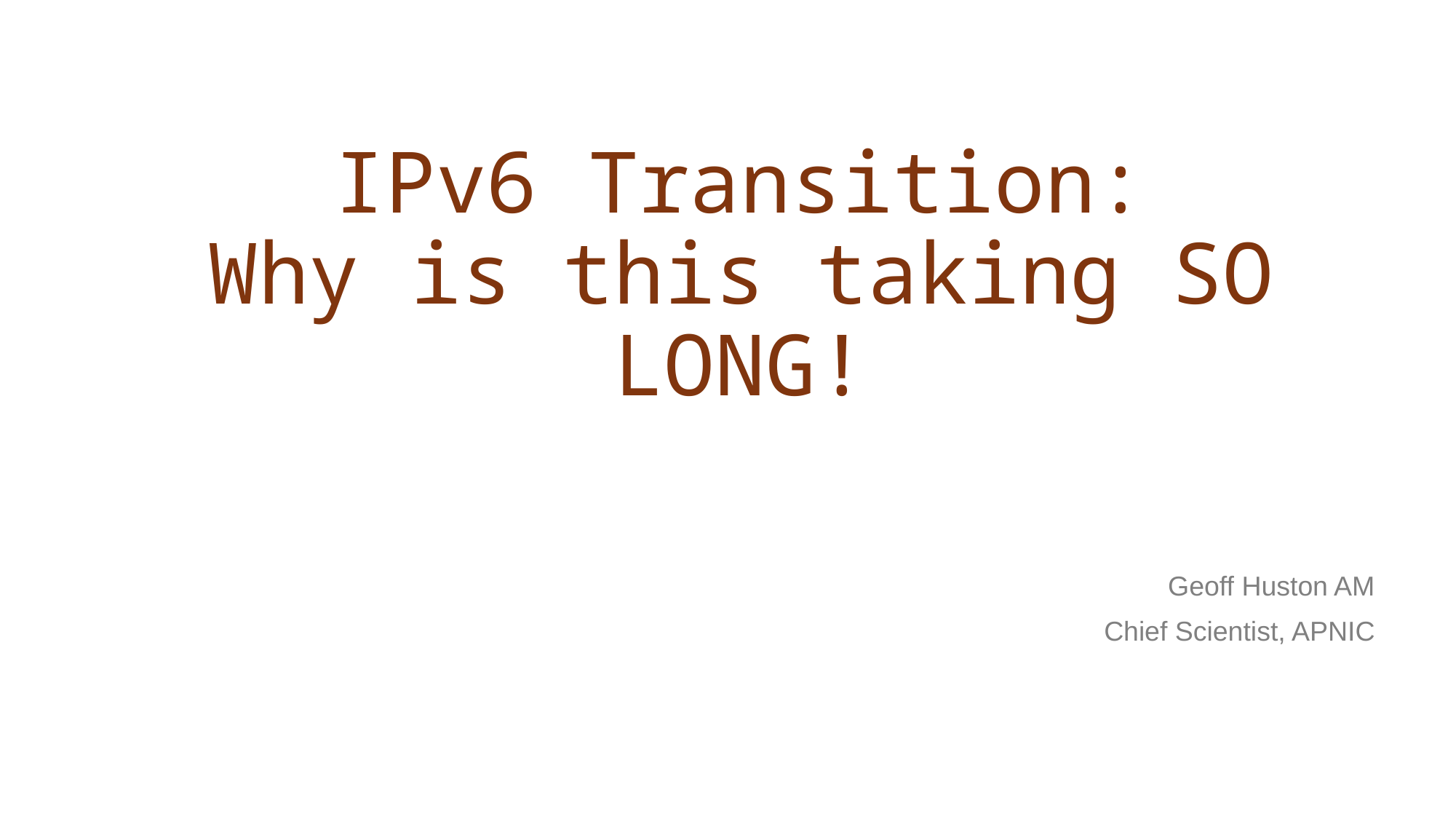

# IPv6 Transition: Why is this taking SO LONG!
Geoff Huston AM
Chief Scientist, APNIC